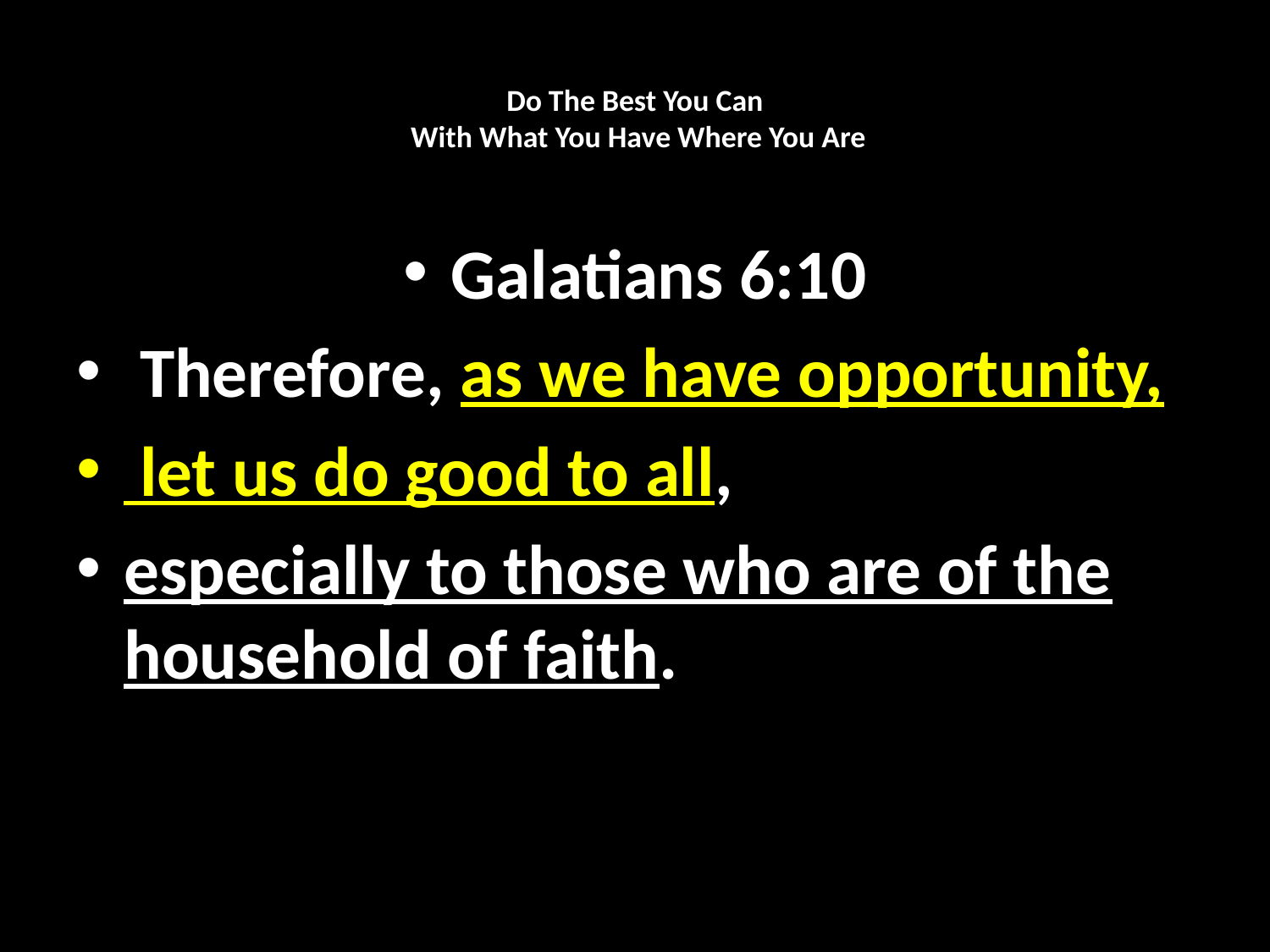

# Do The Best You Can With What You Have Where You Are
Galatians 6:10
 Therefore, as we have opportunity,
 let us do good to all,
especially to those who are of the household of faith.